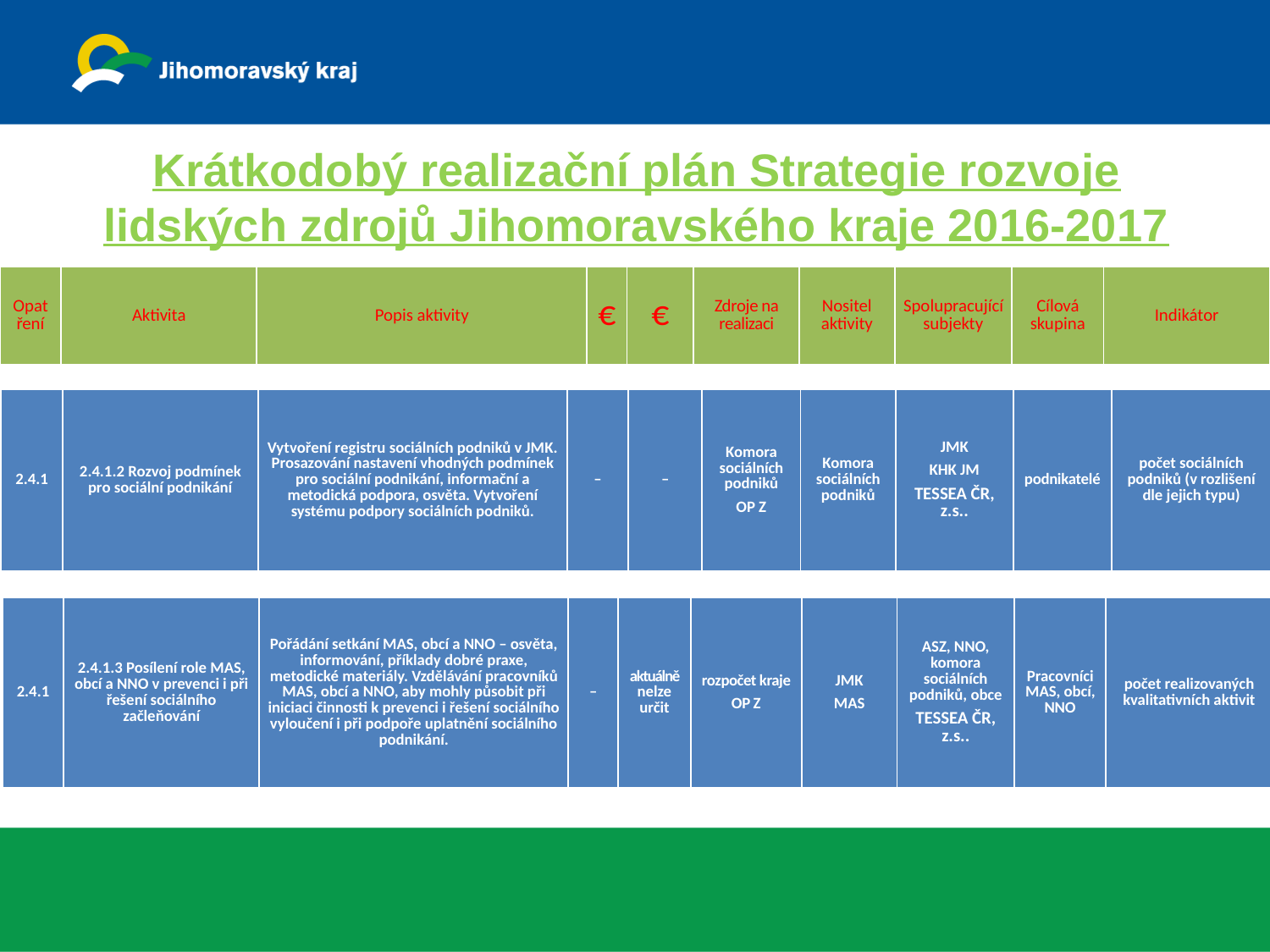

# Krátkodobý realizační plán Strategie rozvoje lidských zdrojů Jihomoravského kraje 2016-2017

| Opat ření | Aktivita | Popis aktivity | € | € | Zdroje na realizaci | Nositel aktivity | Spolupracující subjekty | Cílová skupina | Indikátor |
| --- | --- | --- | --- | --- | --- | --- | --- | --- | --- |
| 2.4.1 | 2.4.1.2 Rozvoj podmínek pro sociální podnikání | Vytvoření registru sociálních podniků v JMK. Prosazování nastavení vhodných podmínek pro sociální podnikání, informační a metodická podpora, osvěta. Vytvoření systému podpory sociálních podniků. | – | – | Komora sociálních podniků OP Z | Komora sociálních podniků | JMK KHK JM TESSEA ČR, z.s.. | podnikatelé | počet sociálních podniků (v rozlišení dle jejich typu) |
| --- | --- | --- | --- | --- | --- | --- | --- | --- | --- |
| 2.4.1 | 2.4.1.3 Posílení role MAS, obcí a NNO v prevenci i při řešení sociálního začleňování | Pořádání setkání MAS, obcí a NNO – osvěta, informování, příklady dobré praxe, metodické materiály. Vzdělávání pracovníků MAS, obcí a NNO, aby mohly působit při iniciaci činnosti k prevenci i řešení sociálního vyloučení i při podpoře uplatnění sociálního podnikání. | – | aktuálně nelze určit | rozpočet kraje OP Z | JMK MAS | ASZ, NNO, komora sociálních podniků, obce TESSEA ČR, z.s.. | Pracovníci MAS, obcí, NNO | počet realizovaných kvalitativních aktivit |
| --- | --- | --- | --- | --- | --- | --- | --- | --- | --- |